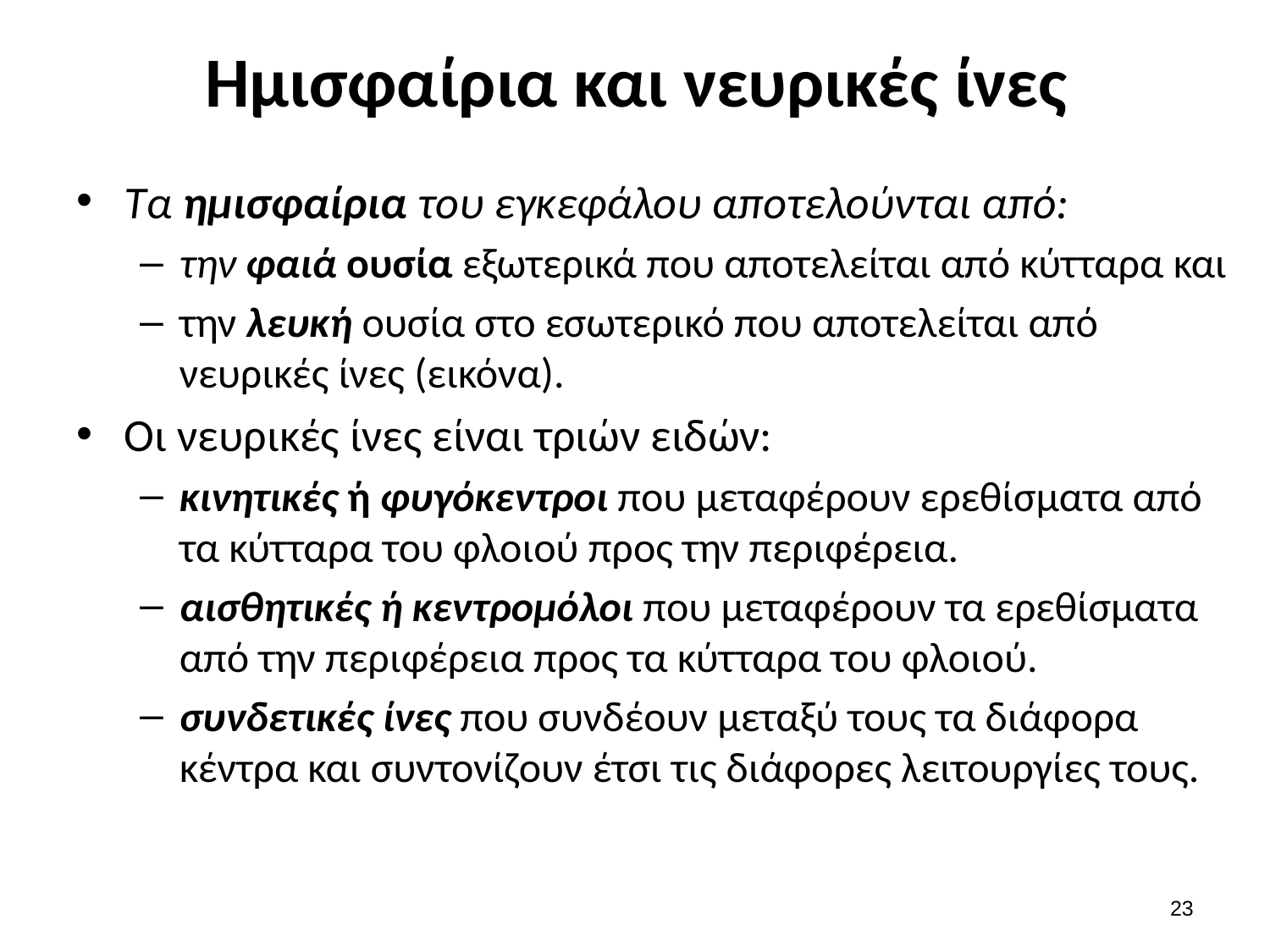

# Ημισφαίρια και νευρικές ίνες
Τα ημισφαίρια του εγκεφάλου αποτελούνται από:
την φαιά ουσία εξωτερικά που αποτελείται από κύτταρα και
την λευκή ουσία στο εσωτερικό που αποτελείται από νευρικές ίνες (εικόνα).
Οι νευρικές ίνες είναι τριών ειδών:
κινητικές ή φυγόκεντροι που μεταφέρουν ερεθίσματα από τα κύτταρα του φλοιού προς την περιφέρεια.
αισθητικές ή κεντρομόλοι που μεταφέρουν τα ερεθίσματα από την περιφέρεια προς τα κύτταρα του φλοιού.
συνδετικές ίνες που συνδέουν μεταξύ τους τα διάφορα κέντρα και συντονίζουν έτσι τις διάφορες λειτουργίες τους.
23